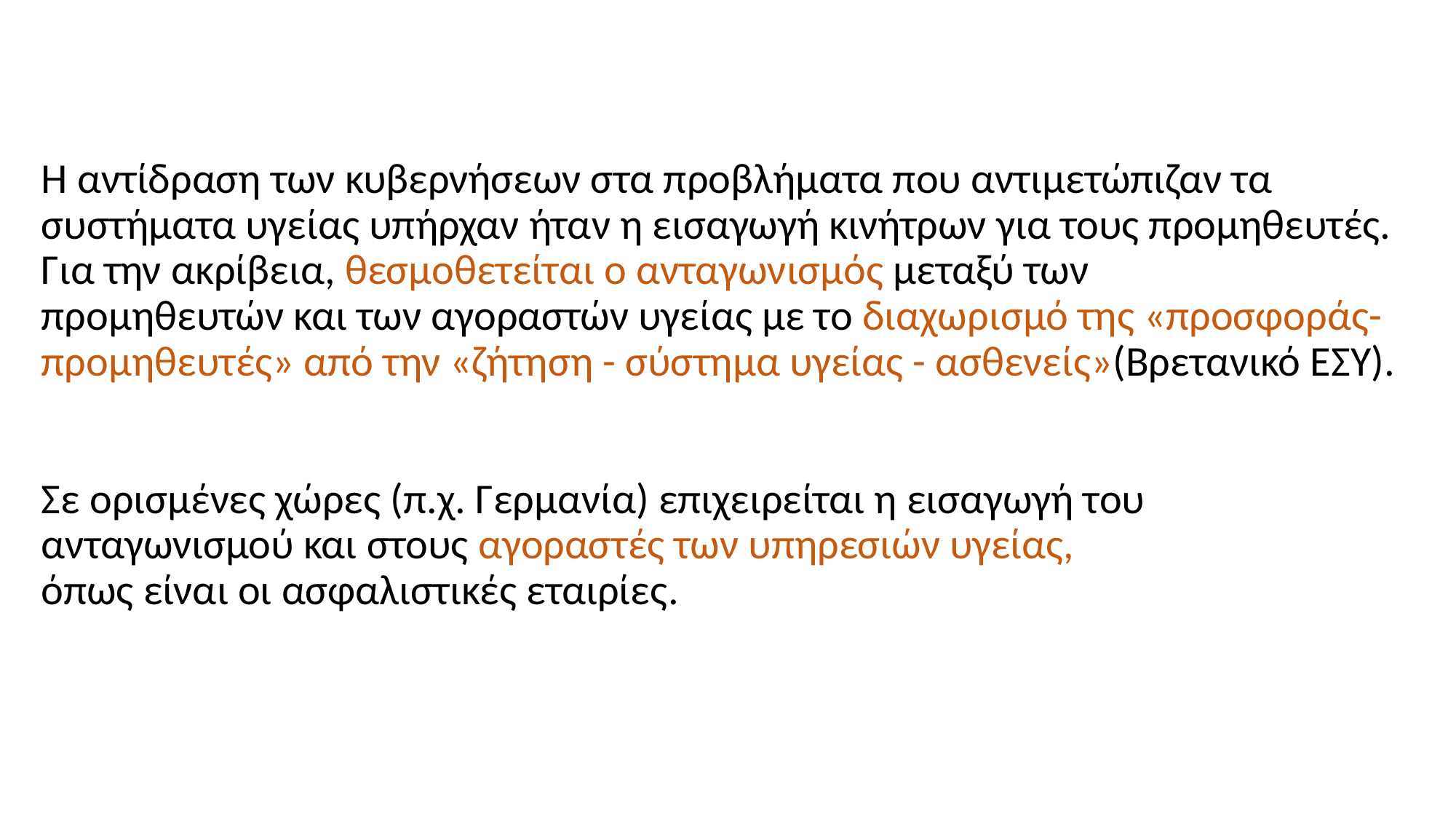

# Η αντίδραση των κυβερνήσεων στα προβλήματα που αντιμετώπιζαν τα συστήματα υγείας υπήρχαν ήταν η εισαγωγή κινήτρων για τους προμηθευτές. Για την ακρίβεια, θεσμοθετείται ο ανταγωνισμός μεταξύ των προμηθευτών και των αγοραστών υγείας με το διαχωρισμό της «προσφοράς- προμηθευτές» από την «ζήτηση - σύστημα υγείας - ασθενείς»(Βρετανικό ΕΣΥ). Σε ορισμένες χώρες (π.χ. Γερμανία) επιχειρείται η εισαγωγή του ανταγωνισμού και στους αγοραστές των υπηρεσιών υγείας, όπως είναι οι ασφαλιστικές εταιρίες.